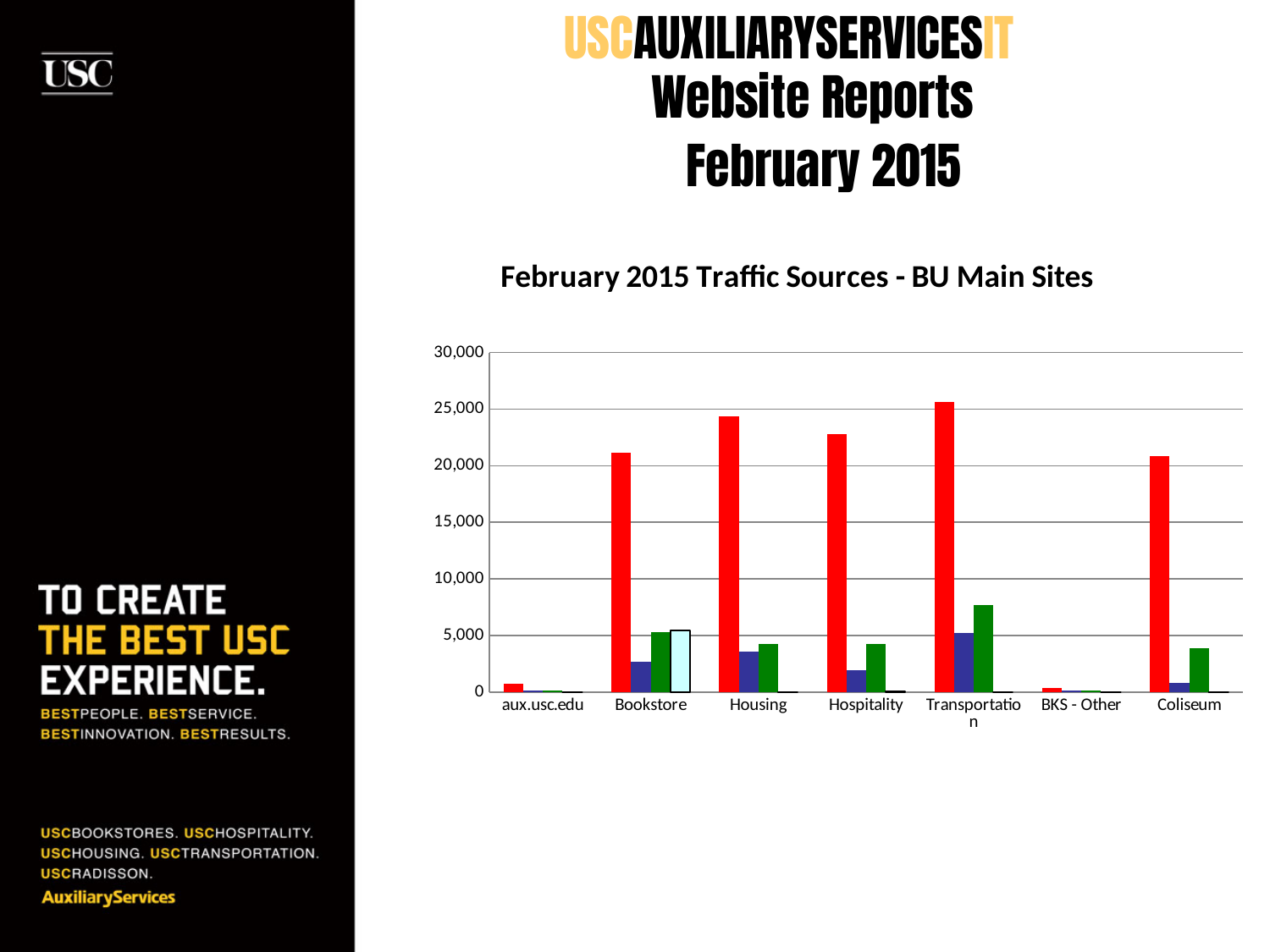

USCAUXILIARYSERVICESIT
Website Reports
      February 2015

### Chart: February 2015 Traffic Sources - BU Main Sites

| Category | Search Engine | Referring Sites | Direct Traffic | Campaigns |
|---|---|---|---|---|
| aux.usc.edu | 717.0 | 142.0 | 125.0 | 0.0 |
| Bookstore | 21178.0 | 2702.0 | 5283.0 | 5435.0 |
| Housing | 24356.0 | 3540.0 | 4261.0 | 0.0 |
| Hospitality | 22790.0 | 1947.0 | 4286.0 | 56.0 |
| Transportation | 25638.0 | 5249.0 | 7676.0 | 1.0 |
| BKS - Other | 373.0 | 106.0 | 110.0 | 0.0 |
| Coliseum | 20848.0 | 804.0 | 3914.0 | 0.0 |